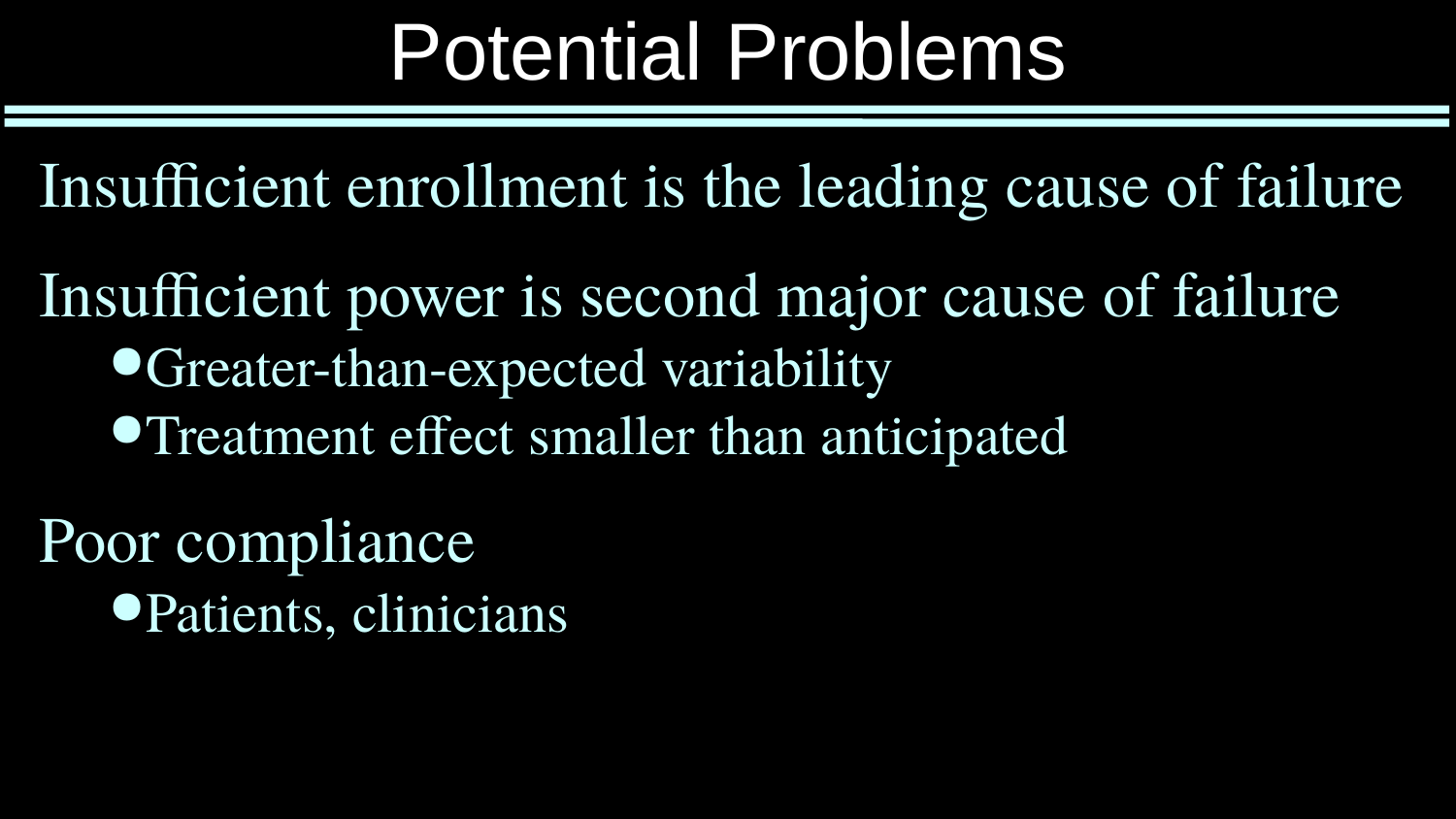

# Potential Problems
Insufficient enrollment is the leading cause of failure
Insufficient power is second major cause of failure
Greater-than-expected variability
Treatment effect smaller than anticipated
Poor compliance
Patients, clinicians